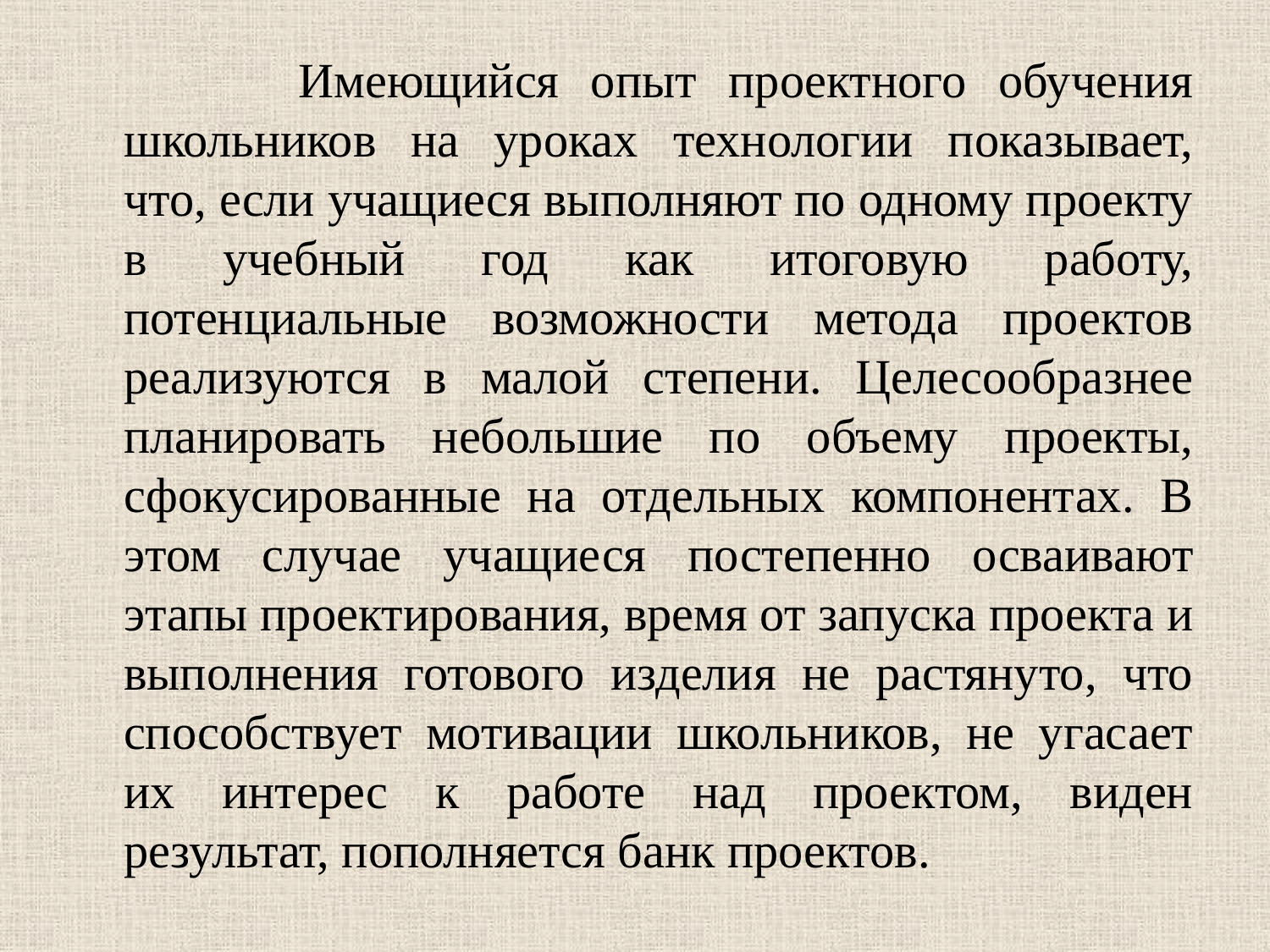

Имеющийся опыт проектного обучения школьников на уроках технологии показывает, что, если учащиеся выполняют по одному проекту в учебный год как итоговую работу, потенциальные возможности метода проектов реализуются в малой степени. Целесообразнее планировать небольшие по объему проекты, сфокусированные на отдельных компонентах. В этом случае учащиеся постепенно осваивают этапы проектирования, время от запуска проекта и выполнения готового изделия не растянуто, что способствует мотивации школьников, не угасает их интерес к работе над проектом, виден результат, пополняется банк проектов.